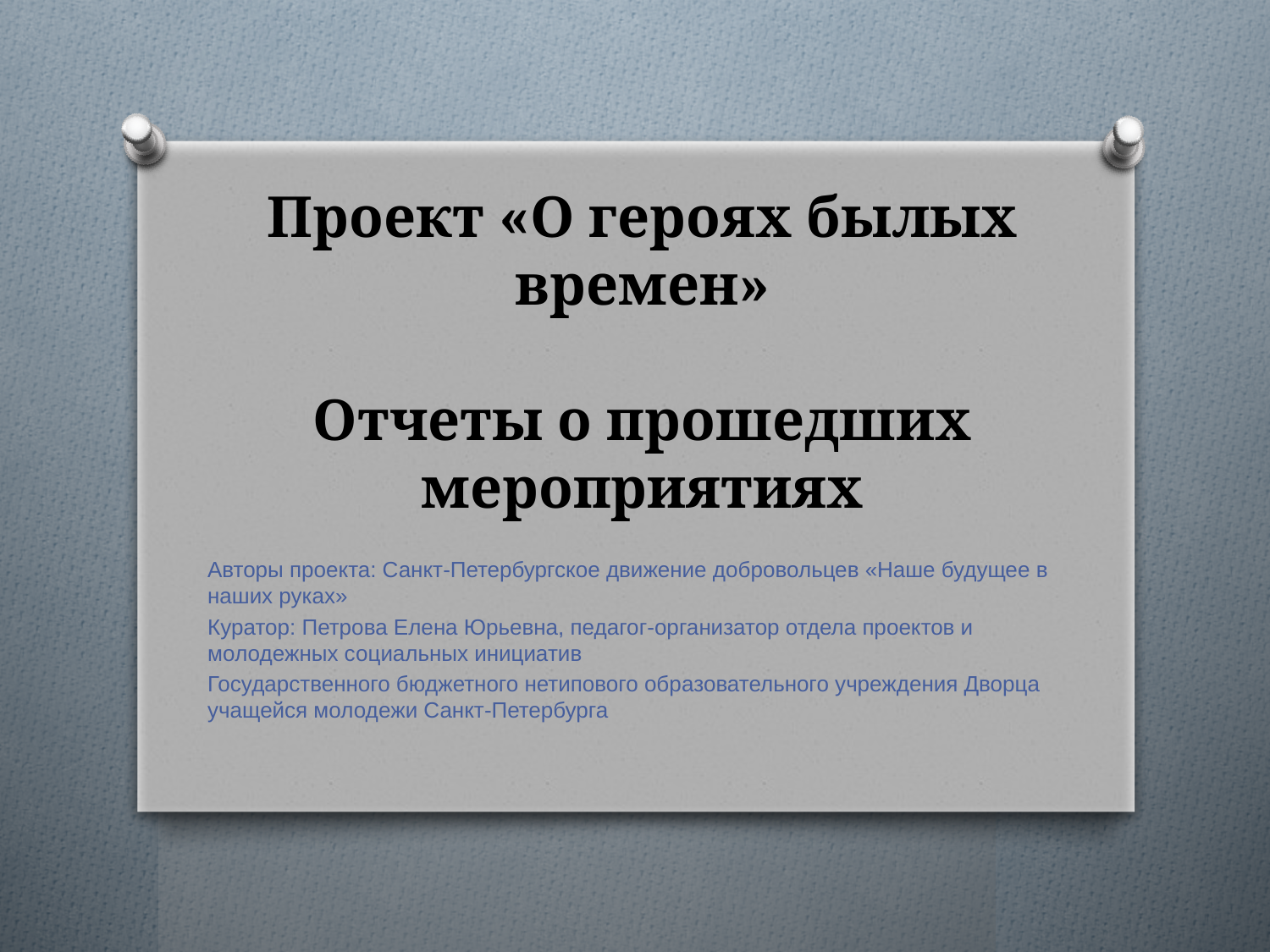

# Проект «О героях былых времен» Отчеты о прошедших мероприятиях

Авторы проекта: Санкт-Петербургское движение добровольцев «Наше будущее в наших руках»
Куратор: Петрова Елена Юрьевна, педагог-организатор отдела проектов и молодежных социальных инициатив
Государственного бюджетного нетипового образовательного учреждения Дворца учащейся молодежи Санкт-Петербурга